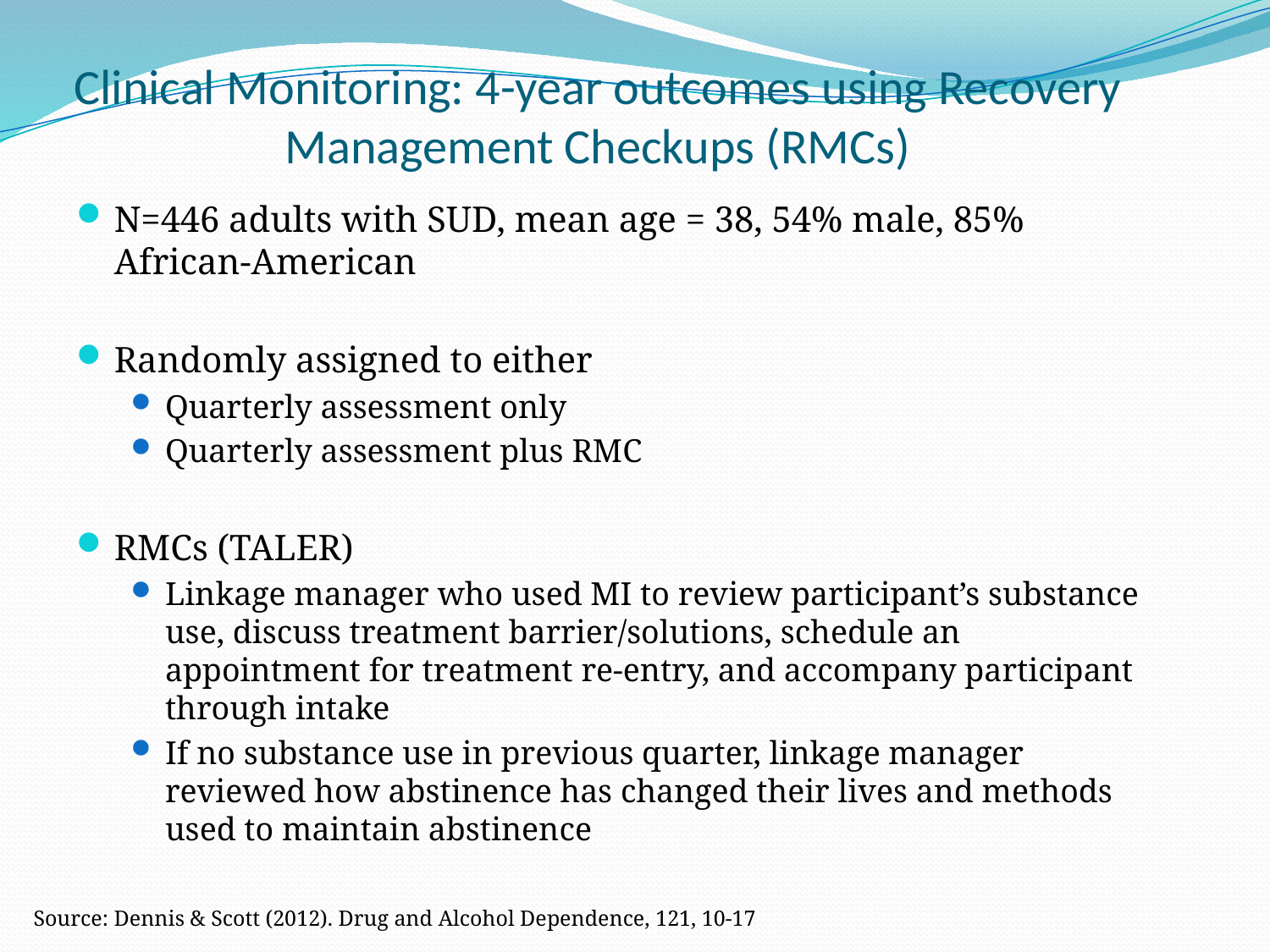

# Clinical Monitoring: 4-year outcomes using Recovery Management Checkups (RMCs)
N=446 adults with SUD, mean age = 38, 54% male, 85% African-American

Randomly assigned to either
Quarterly assessment only
Quarterly assessment plus RMC

RMCs (TALER)
Linkage manager who used MI to review participant’s substance use, discuss treatment barrier/solutions, schedule an appointment for treatment re-entry, and accompany participant through intake
If no substance use in previous quarter, linkage manager reviewed how abstinence has changed their lives and methods used to maintain abstinence

Source: Dennis & Scott (2012). Drug and Alcohol Dependence, 121, 10-17